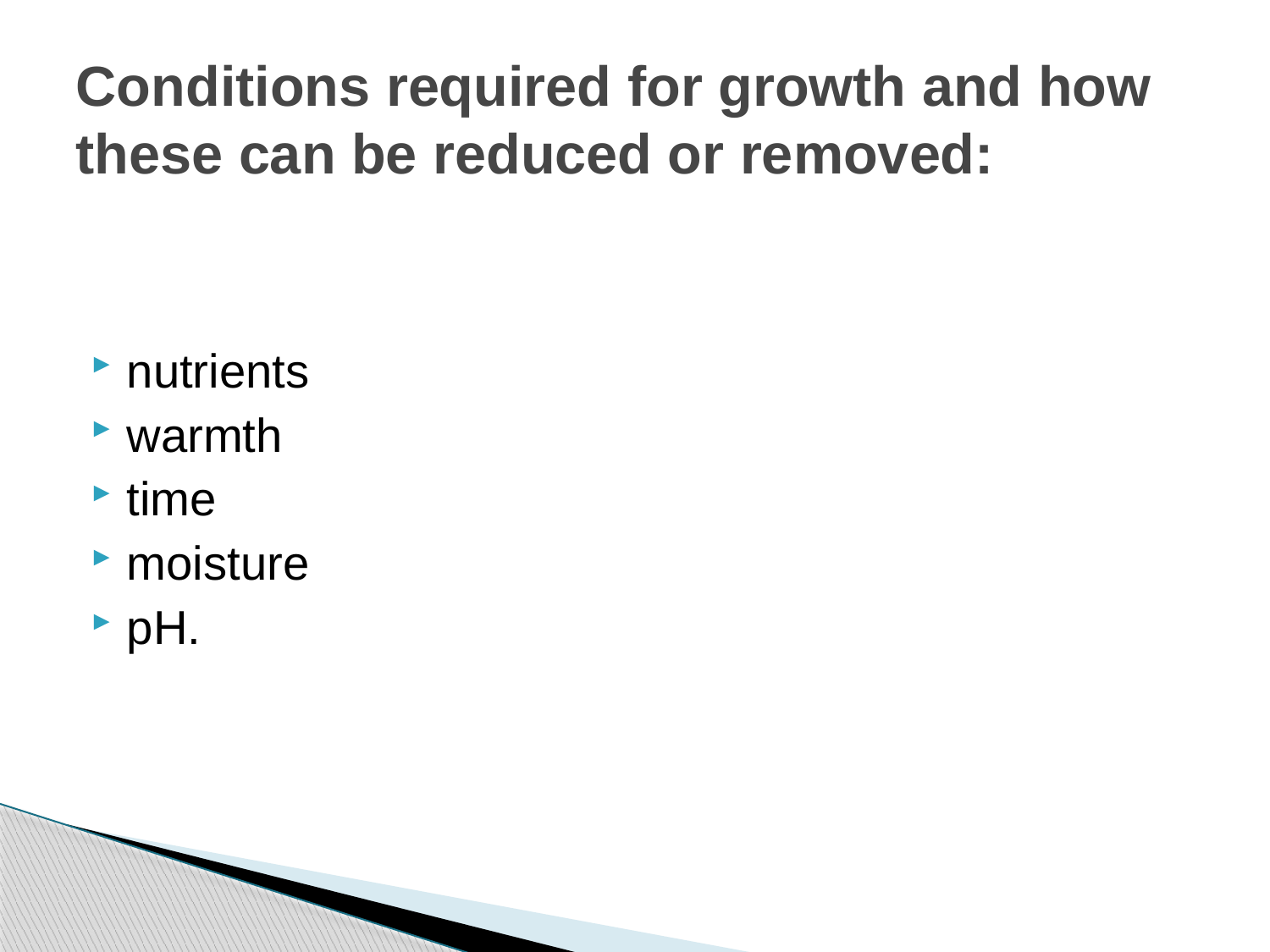

# Conditions required for growth and how these can be reduced or removed:

nutrients
warmth
time
moisture
pH.